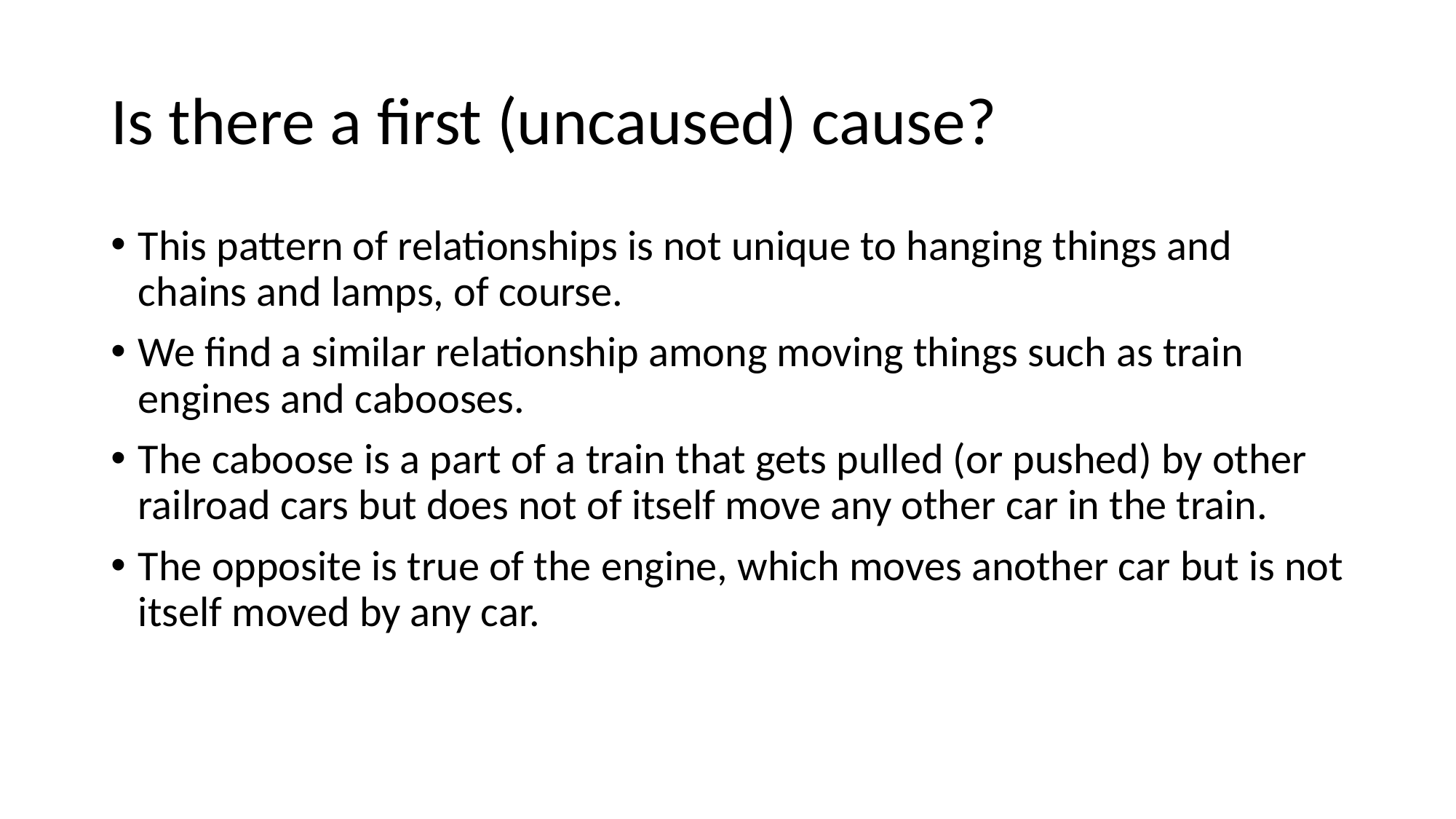

# Is there a first (uncaused) cause?
This pattern of relationships is not unique to hanging things and chains and lamps, of course.
We find a similar relationship among moving things such as train engines and cabooses.
The caboose is a part of a train that gets pulled (or pushed) by other railroad cars but does not of itself move any other car in the train.
The opposite is true of the engine, which moves another car but is not itself moved by any car.